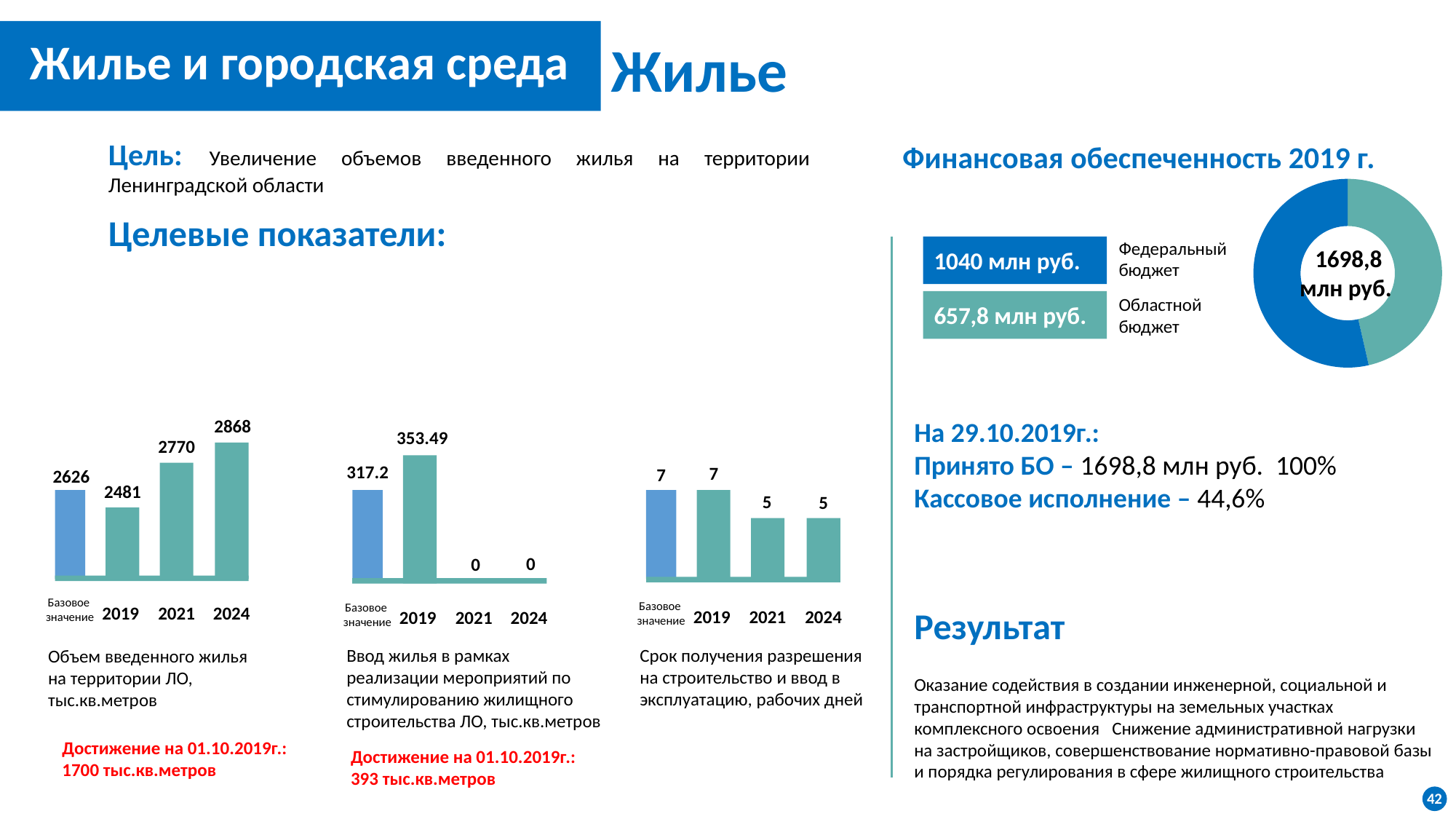

Жилье
Жилье и городская среда
Цель: Увеличение объемов введенного жилья на территории Ленинградской области
Финансовая обеспеченность 2019 г.

### Chart

| Category | Продажи |
|---|---|
| Кв. 1 | 901.0 |
| Кв. 2 | 1040.0 |
| Кв. 3 | None |
| Кв. 4 | None |
Целевые показатели:
Федеральный бюджет

1698,8
млн руб.
1040 млн руб.
Областной бюджет

657,8 млн руб.

2868
2770
2626
2481
Базовое
значение
2019
2021
2024
На 29.10.2019г.:
Принято БО – 1698,8 млн руб.  100%
Кассовое исполнение – 44,6%

353.49
317.2
0
0
Базовое
значение
2019
2021
2024

7
7
5
5
Базовое
значение
2019
2021
2024
Результат
Ввод жилья в рамках реализации мероприятий по стимулированию жилищного строительства ЛО, тыс.кв.метров
Срок получения разрешения на строительство и ввод в эксплуатацию, рабочих дней
Объем введенного жилья на территории ЛО, тыс.кв.метров
Оказание содействия в создании инженерной, социальной и транспортной инфраструктуры на земельных участках комплексного освоения   Снижение административной нагрузки на застройщиков, совершенствование нормативно-правовой базы и порядка регулирования в сфере жилищного строительства
Достижение на 01.10.2019г.: 1700 тыс.кв.метров
Достижение на 01.10.2019г.:
393 тыс.кв.метров

42